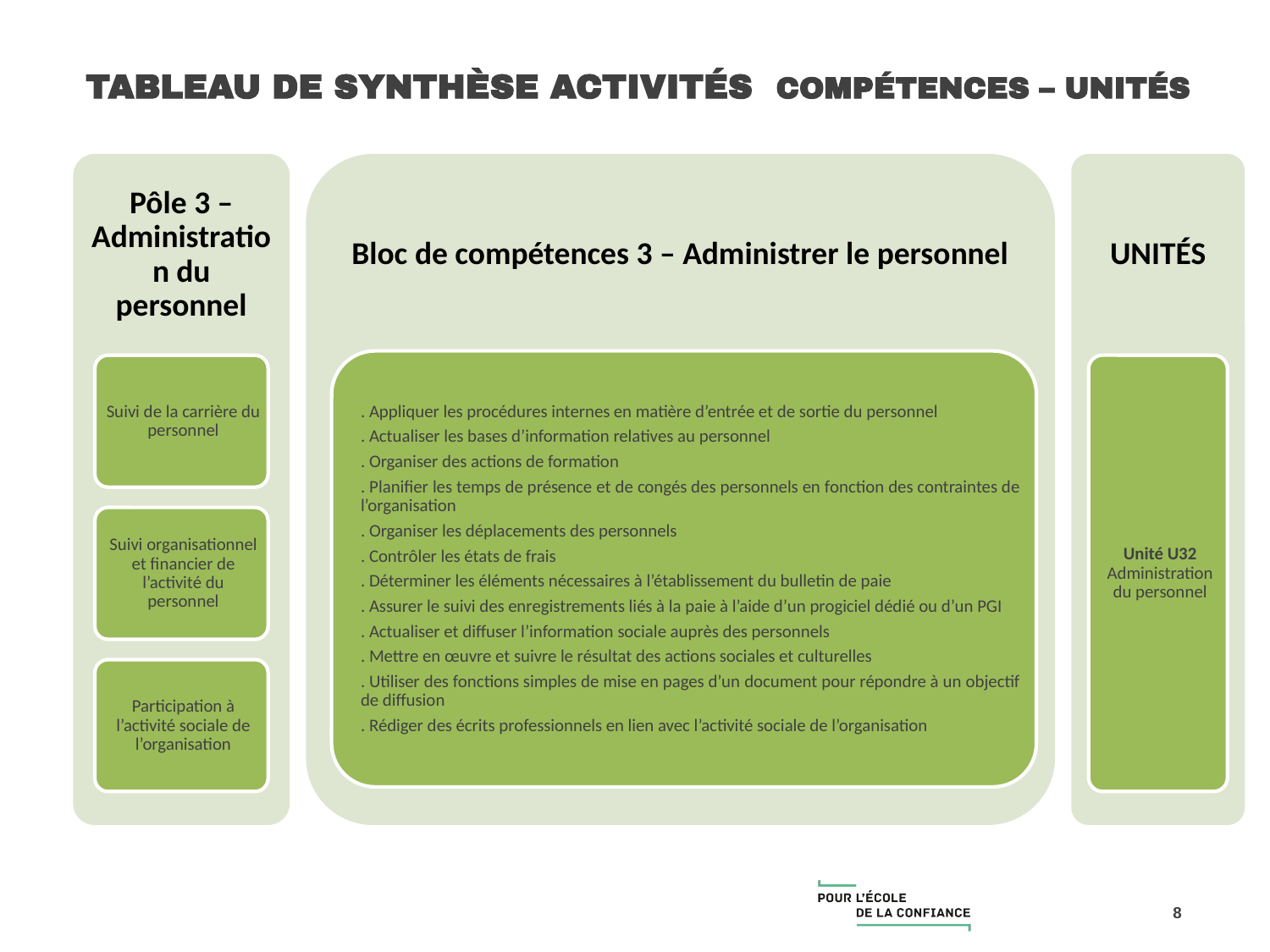

# TABLEAU DE SYNTHÈSE ACTIVITÉS  COMPÉTENCES – UNITÉS
Pôle 3 – Administration du personnel
Suivi de la carrière du personnel
Suivi organisationnel et financier de l’activité du personnel
Participation à l’activité sociale de l’organisation
Bloc de compétences 3 – Administrer le personnel
. Appliquer les procédures internes en matière d’entrée et de sortie du personnel
. Actualiser les bases d’information relatives au personnel
. Organiser des actions de formation
. Planifier les temps de présence et de congés des personnels en fonction des contraintes de l’organisation
. Organiser les déplacements des personnels
. Contrôler les états de frais
. Déterminer les éléments nécessaires à l’établissement du bulletin de paie
. Assurer le suivi des enregistrements liés à la paie à l’aide d’un progiciel dédié ou d’un PGI
. Actualiser et diffuser l’information sociale auprès des personnels
. Mettre en œuvre et suivre le résultat des actions sociales et culturelles
. Utiliser des fonctions simples de mise en pages d’un document pour répondre à un objectif de diffusion
. Rédiger des écrits professionnels en lien avec l’activité sociale de l’organisation
UNITÉS
Unité U32 Administration du personnel
8